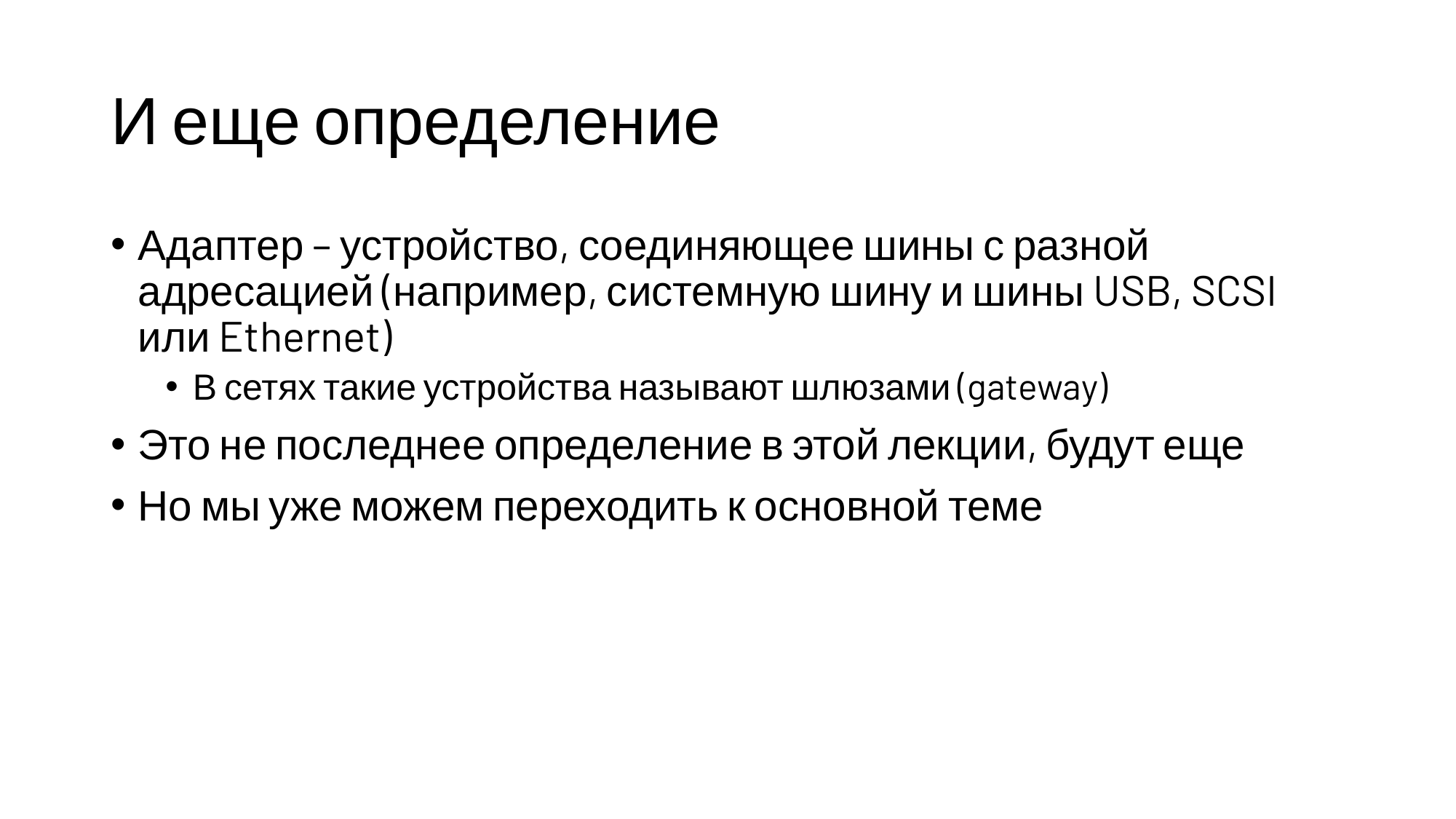

# И еще определение
Адаптер – устройство, соединяющее шины с разной адресацией (например, системную шину и шины USB, SCSI или Ethernet)
В сетях такие устройства называют шлюзами (gateway)
Это не последнее определение в этой лекции, будут еще
Но мы уже можем переходить к основной теме